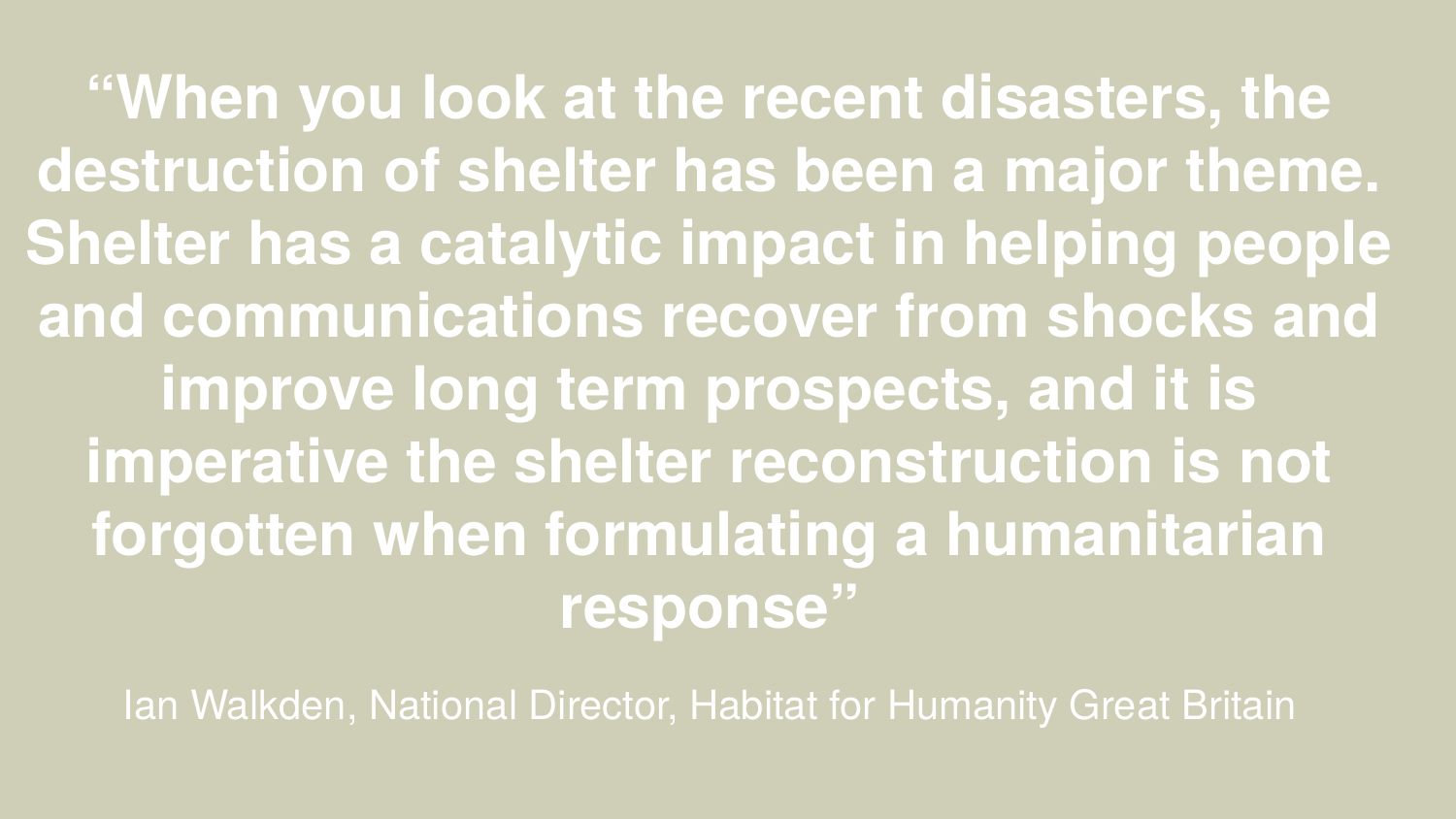

“When you look at the recent disasters, the destruction of shelter has been a major theme. Shelter has a catalytic impact in helping people and communications recover from shocks and improve long term prospects, and it is imperative the shelter reconstruction is not forgotten when formulating a humanitarian response”

Ian Walkden, National Director, Habitat for Humanity Great Britain